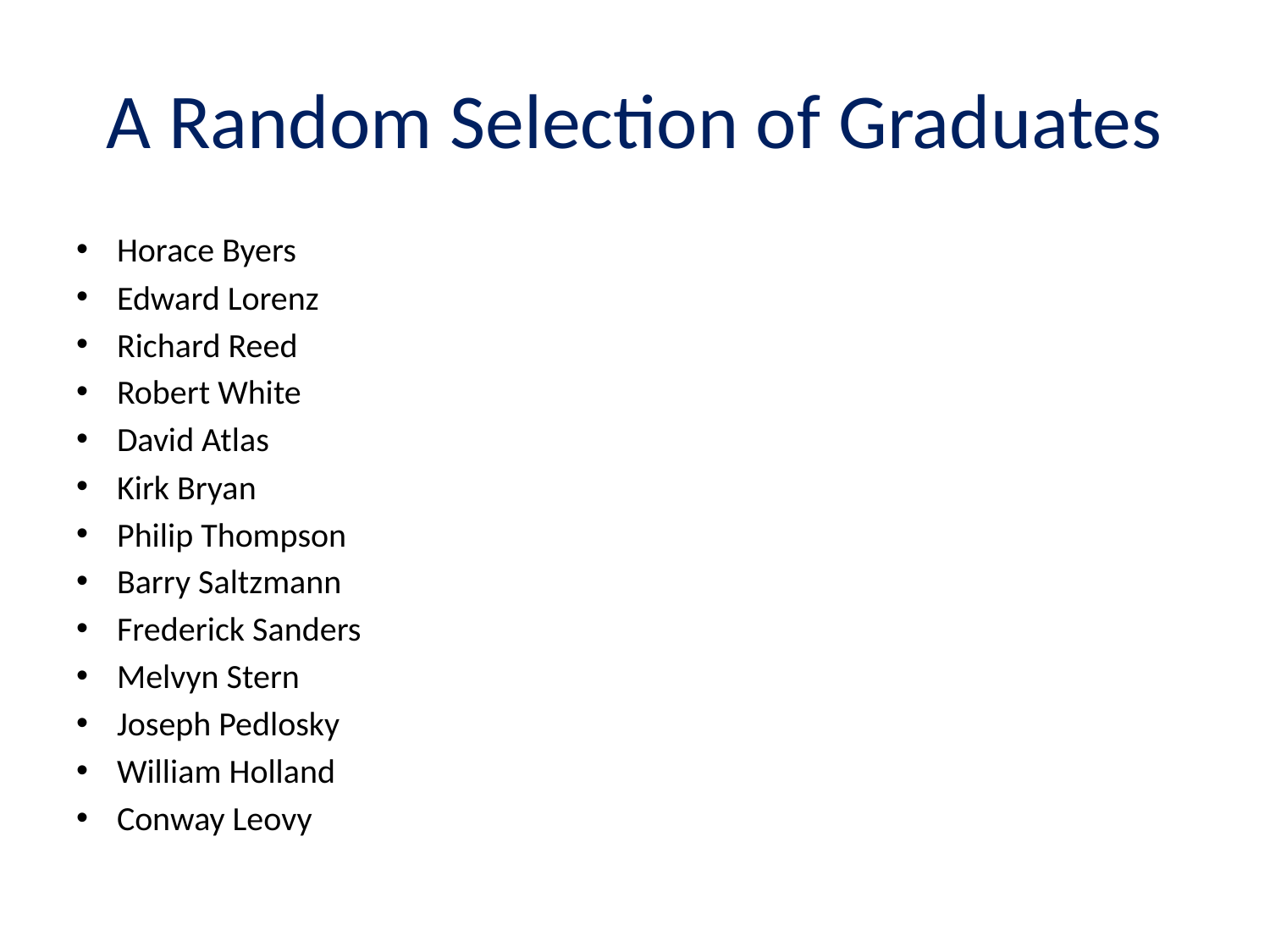

# A Random Selection of Graduates
Horace Byers
Edward Lorenz
Richard Reed
Robert White
David Atlas
Kirk Bryan
Philip Thompson
Barry Saltzmann
Frederick Sanders
Melvyn Stern
Joseph Pedlosky
William Holland
Conway Leovy